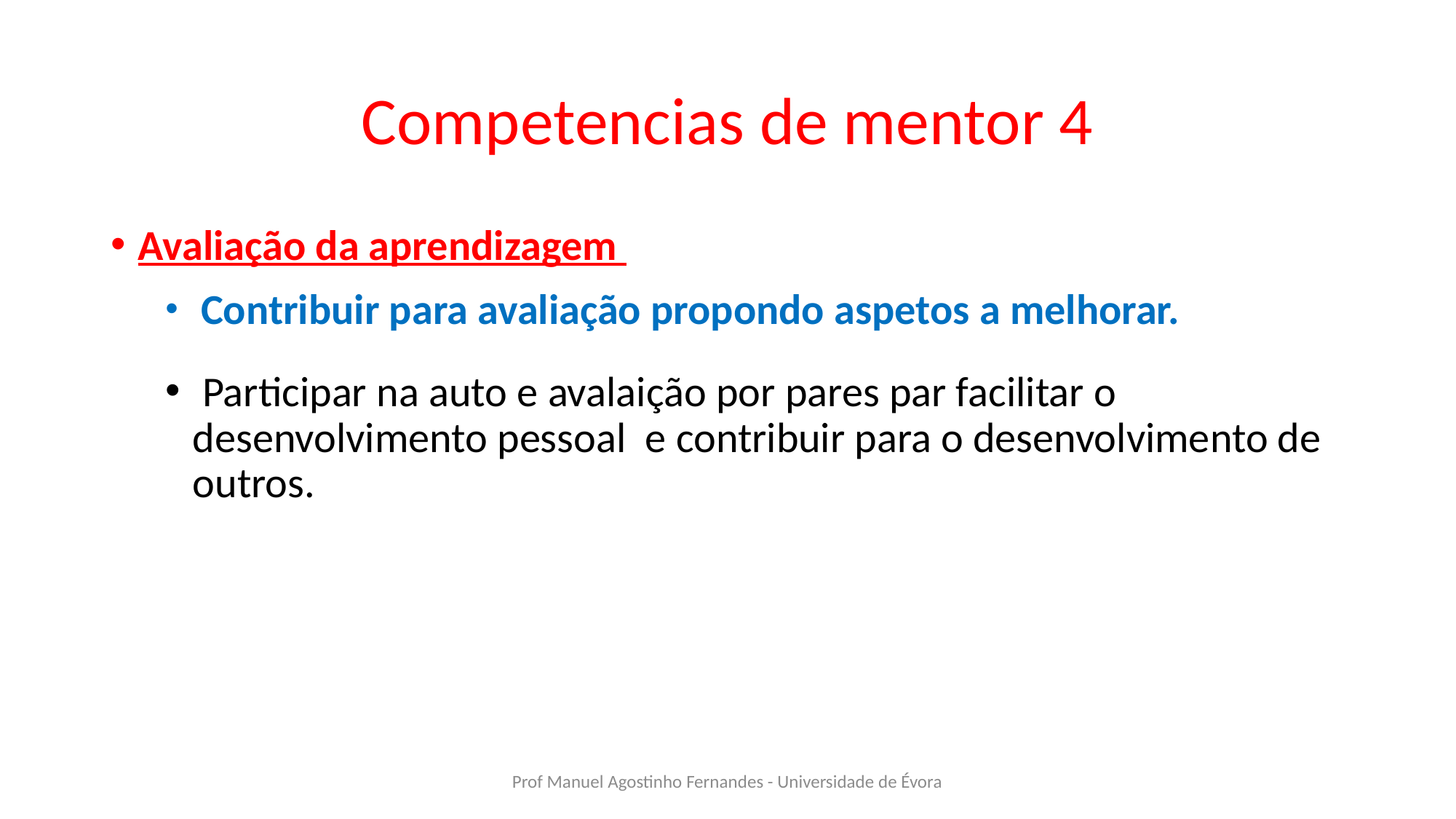

# Competencias de mentor 4
Avaliação da aprendizagem
 Contribuir para avaliação propondo aspetos a melhorar.
 Participar na auto e avalaição por pares par facilitar o desenvolvimento pessoal  e contribuir para o desenvolvimento de outros.
Prof Manuel Agostinho Fernandes - Universidade de Évora